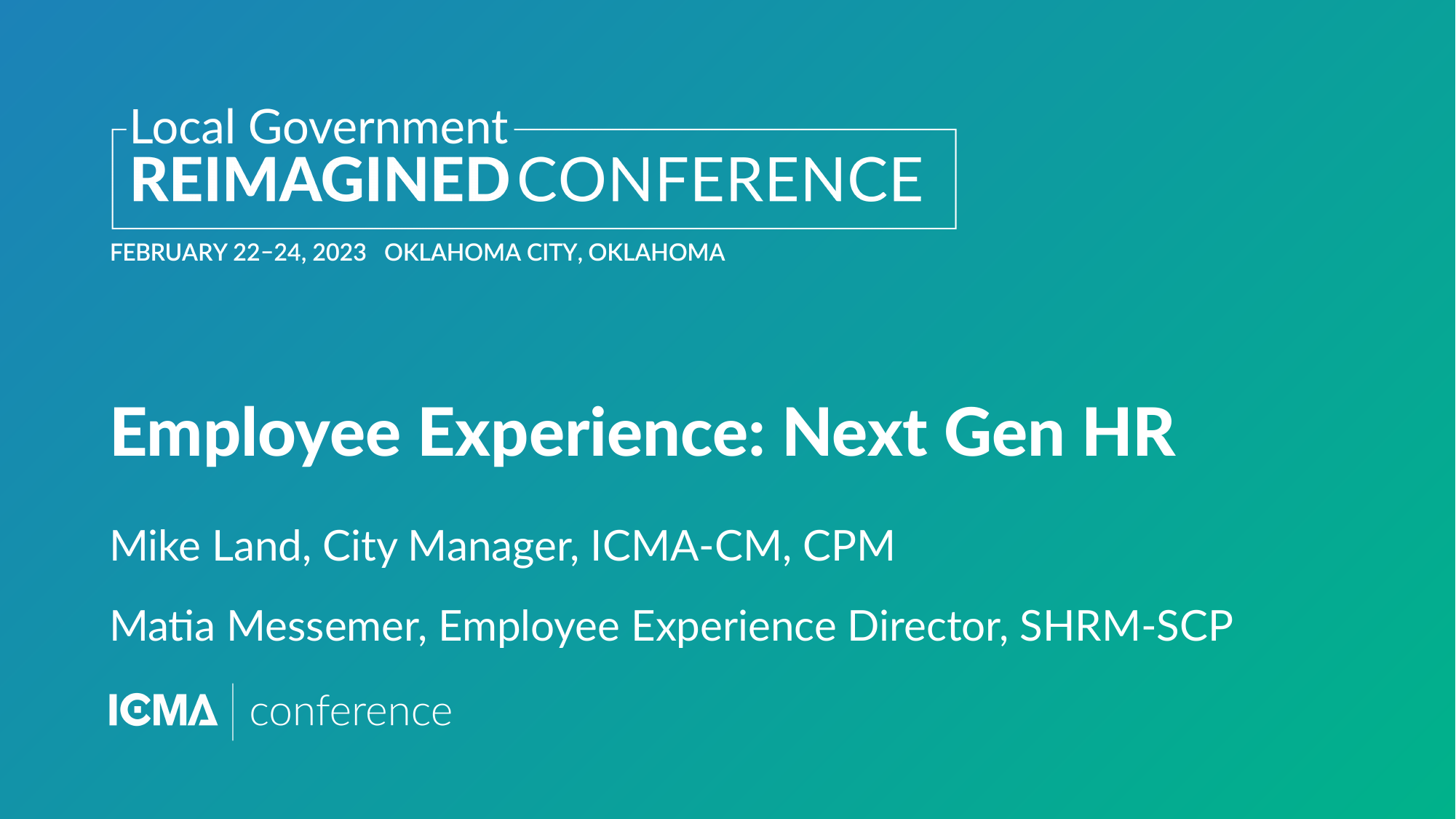

# Employee Experience: Next Gen HR
Mike Land, City Manager, ICMA-CM, CPM
Matia Messemer, Employee Experience Director, SHRM-SCP